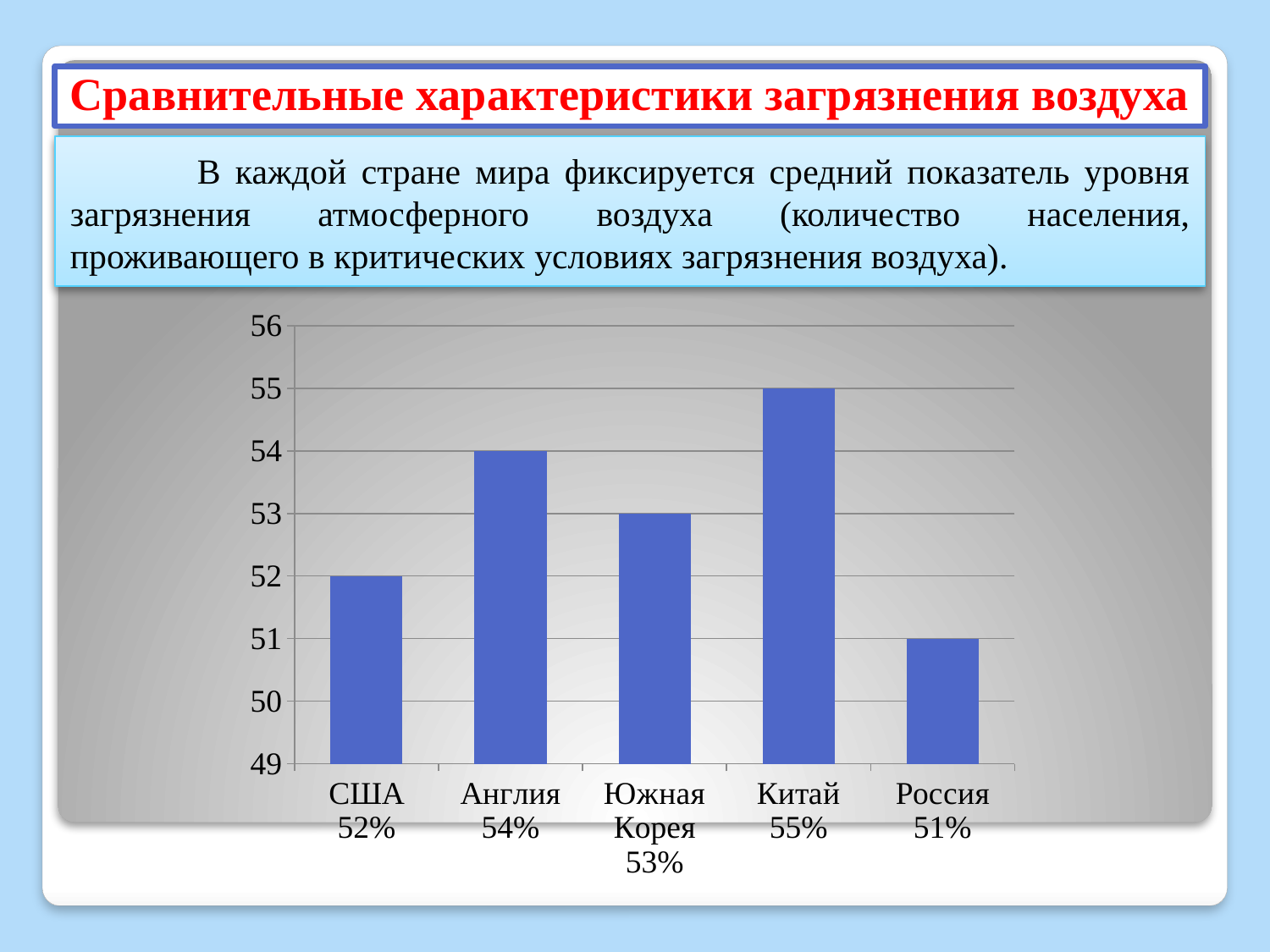

# Сравнительные характеристики загрязнения воздуха
	В каждой стране мира фиксируется средний показатель уровня загрязнения атмосферного воздуха (количество населения, проживающего в критических условиях загрязнения воздуха).

### Chart

| Category | Продажи |
|---|---|
| США 52% | 52.0 |
| Англия 54% | 54.0 |
| Южная Корея 53% | 53.0 |
| Китай 55% | 55.0 |
| Россия 51% | 51.0 |